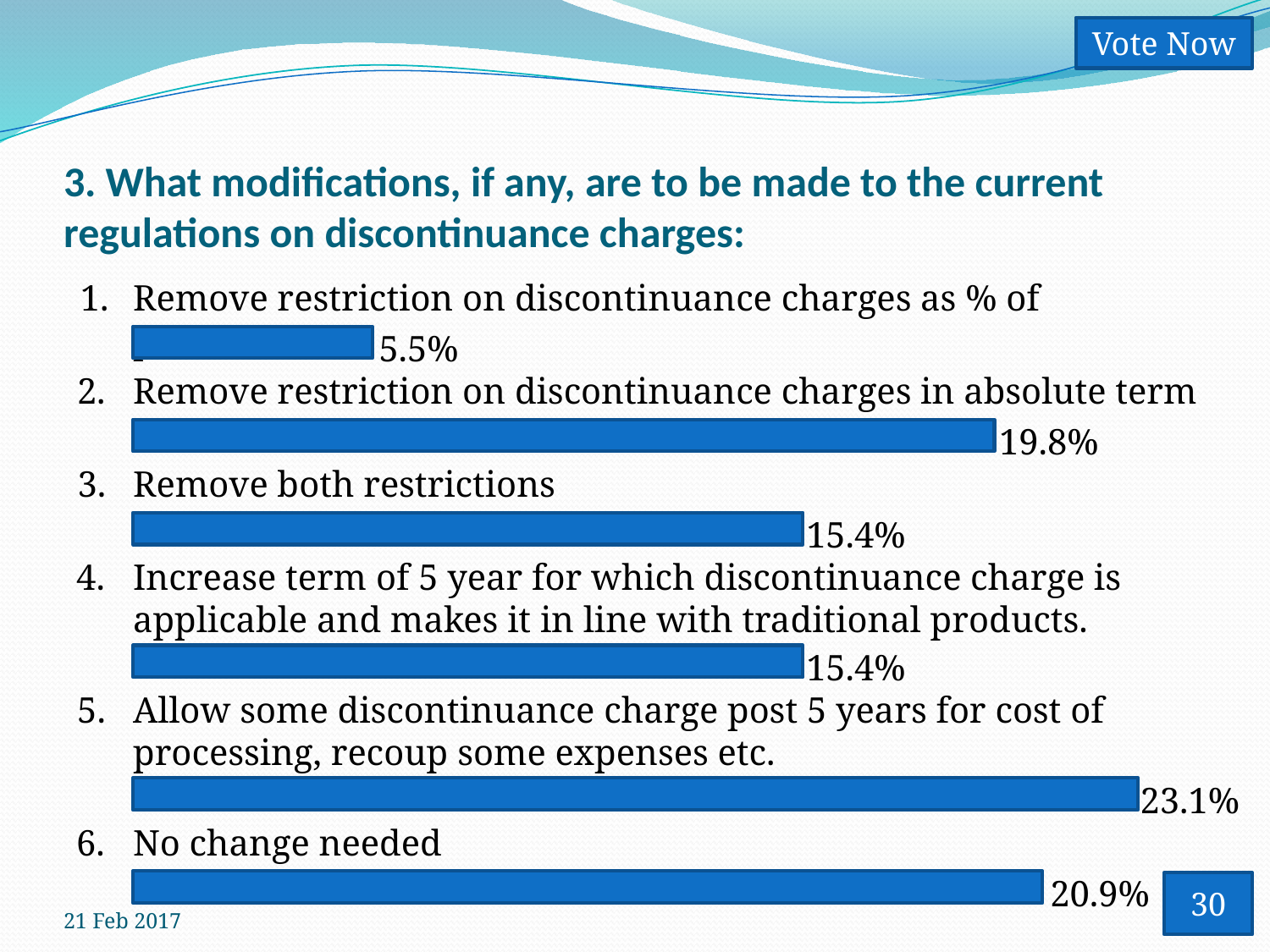

Vote Now
# 3. What modifications, if any, are to be made to the current regulations on discontinuance charges:
1.
Remove restriction on discontinuance charges as % of premium

5.5%
2.
Remove restriction on discontinuance charges in absolute term

19.8%
3.
Remove both restrictions

15.4%
4.
Increase term of 5 year for which discontinuance charge is applicable and makes it in line with traditional products.

15.4%
5.
Allow some discontinuance charge post 5 years for cost of processing, recoup some expenses etc.

23.1%
6.
No change needed

20.9%

30
21 Feb 2017
9
Vote Trigger